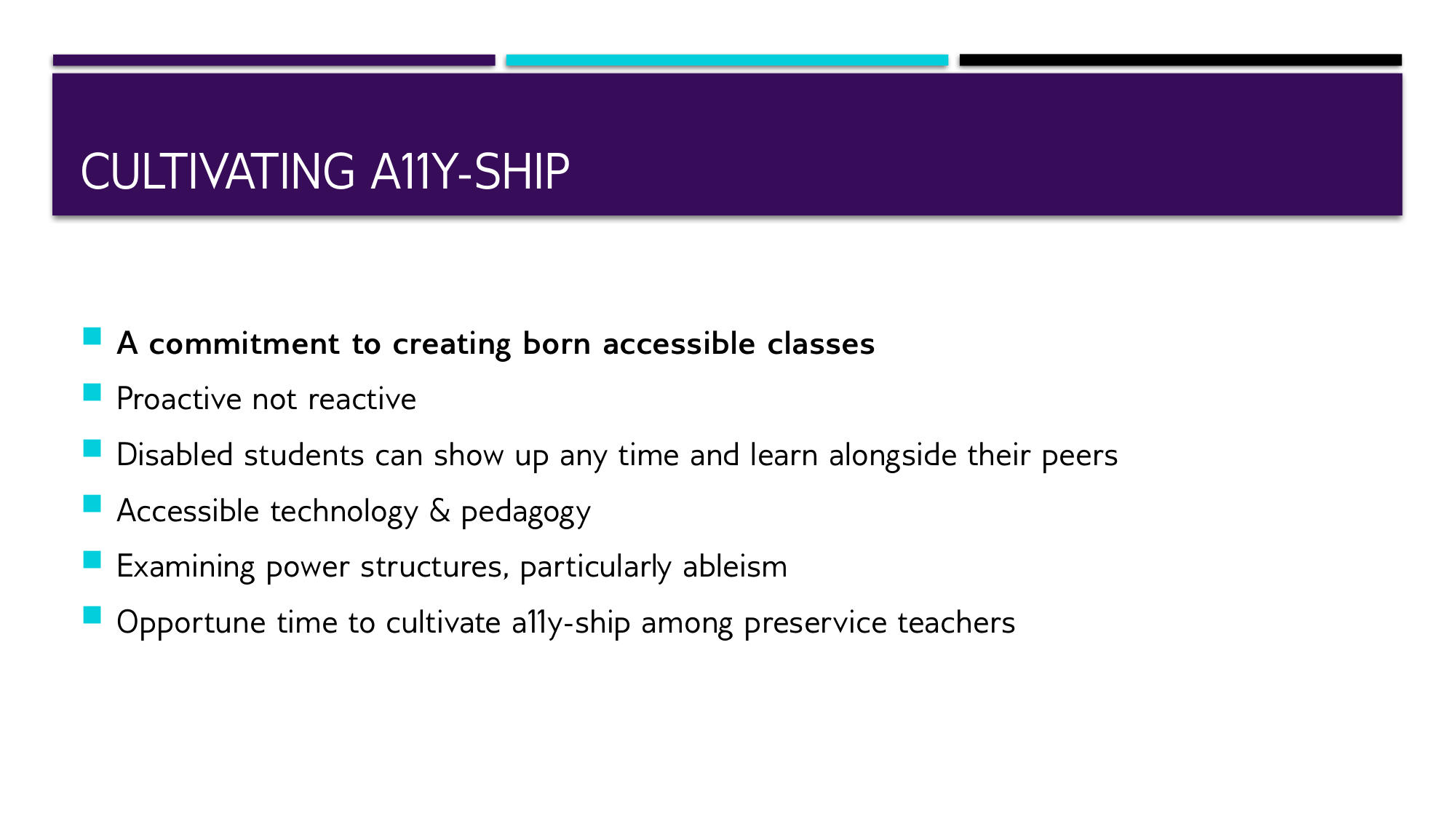

# Cultivating A11y-Ship
A commitment to creating born accessible classes
Proactive not reactive
Disabled students can show up any time and learn alongside their peers
Accessible technology & pedagogy
Examining power structures, particularly ableism
Opportune time to cultivate a11y-ship among preservice teachers